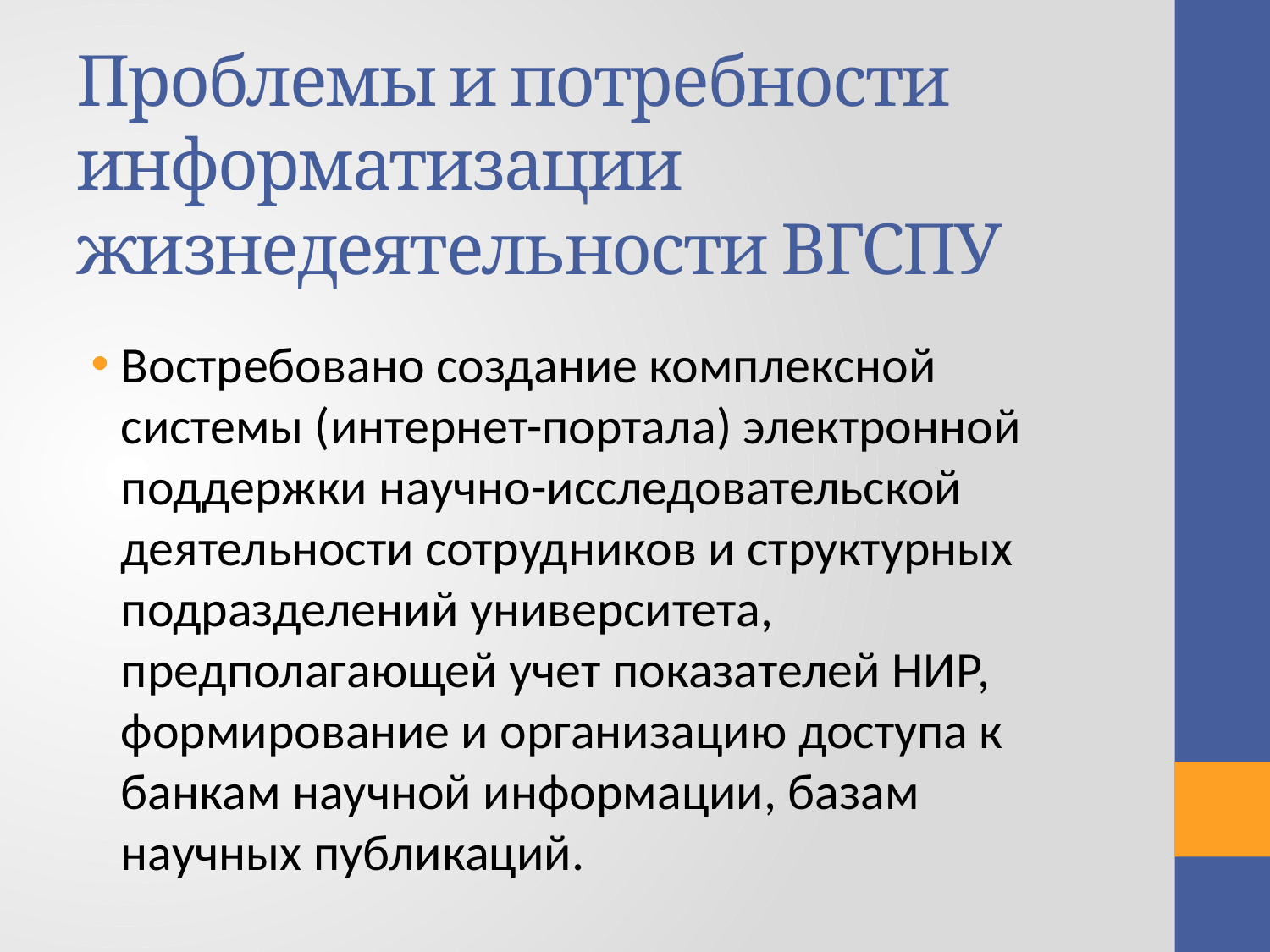

# Проблемы и потребности информатизации жизнедеятельности ВГСПУ
Востребовано создание комплексной системы (интернет-портала) электронной поддержки научно-исследовательской деятельности сотрудников и структурных подразделений университета, предполагающей учет показателей НИР, формирование и организацию доступа к банкам научной информации, базам научных публикаций.